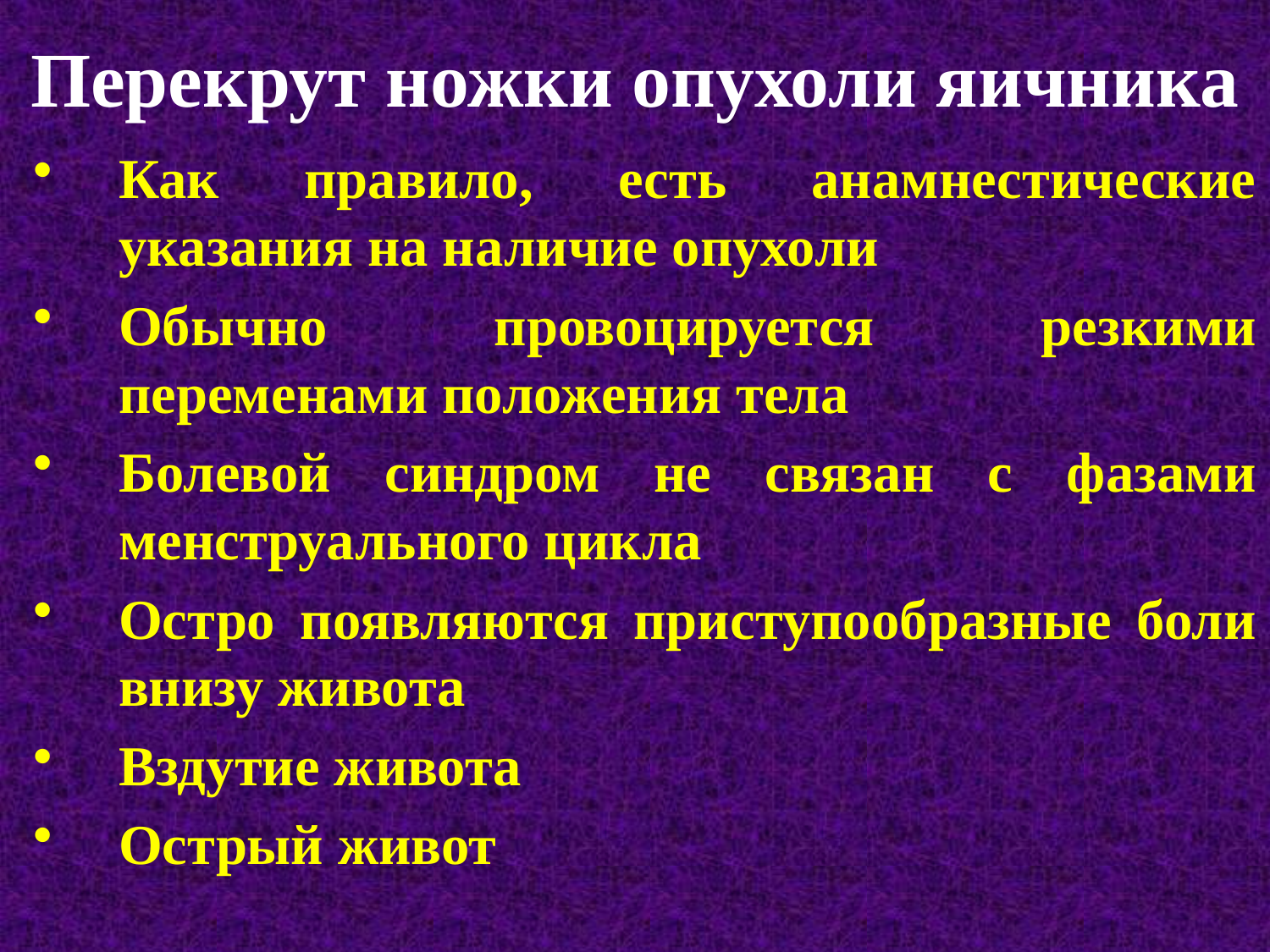

# Перекрут ножки опухоли яичника
Как правило, есть анамнестические указания на наличие опухоли
Обычно провоцируется резкими переменами положения тела
Болевой синдром не связан с фазами менструального цикла
Остро появляются приступообразные боли внизу живота
Вздутие живота
Острый живот